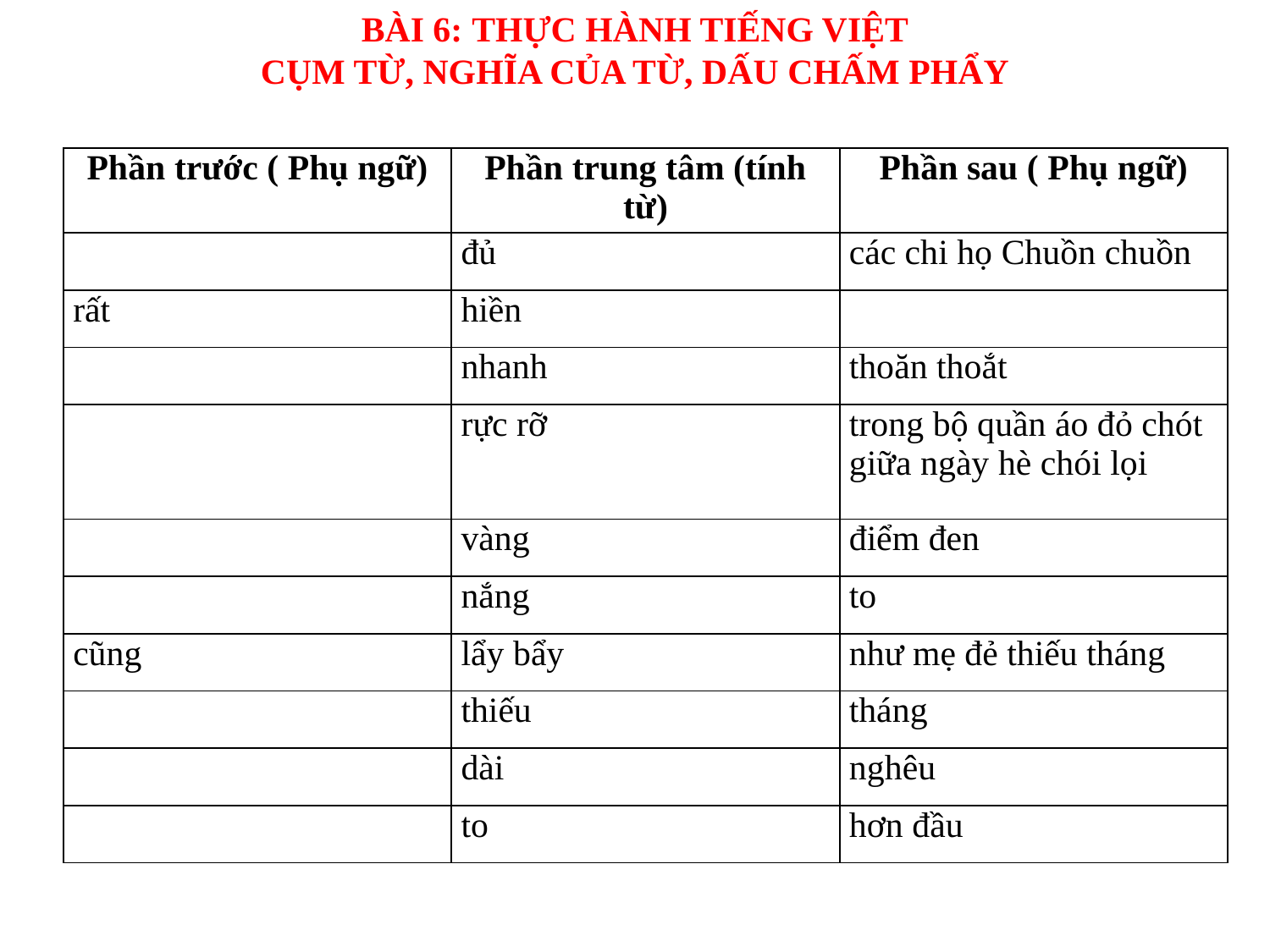

BÀI 6: THỰC HÀNH TIẾNG VIỆT
CỤM TỪ, NGHĨA CỦA TỪ, DẤU CHẤM PHẨY

| Phần trước ( Phụ ngữ) | Phần trung tâm (tính từ) | Phần sau ( Phụ ngữ) |
| --- | --- | --- |
|  | đủ | các chi họ Chuồn chuồn |
| rất | hiền |  |
|  | nhanh | thoăn thoắt |
|  | rực rỡ | trong bộ quần áo đỏ chót giữa ngày hè chói lọi |
|  | vàng | điểm đen |
|  | nắng | to |
| cũng | lẩy bẩy | như mẹ đẻ thiếu tháng |
|  | thiếu | tháng |
|  | dài | nghêu |
|  | to | hơn đầu |